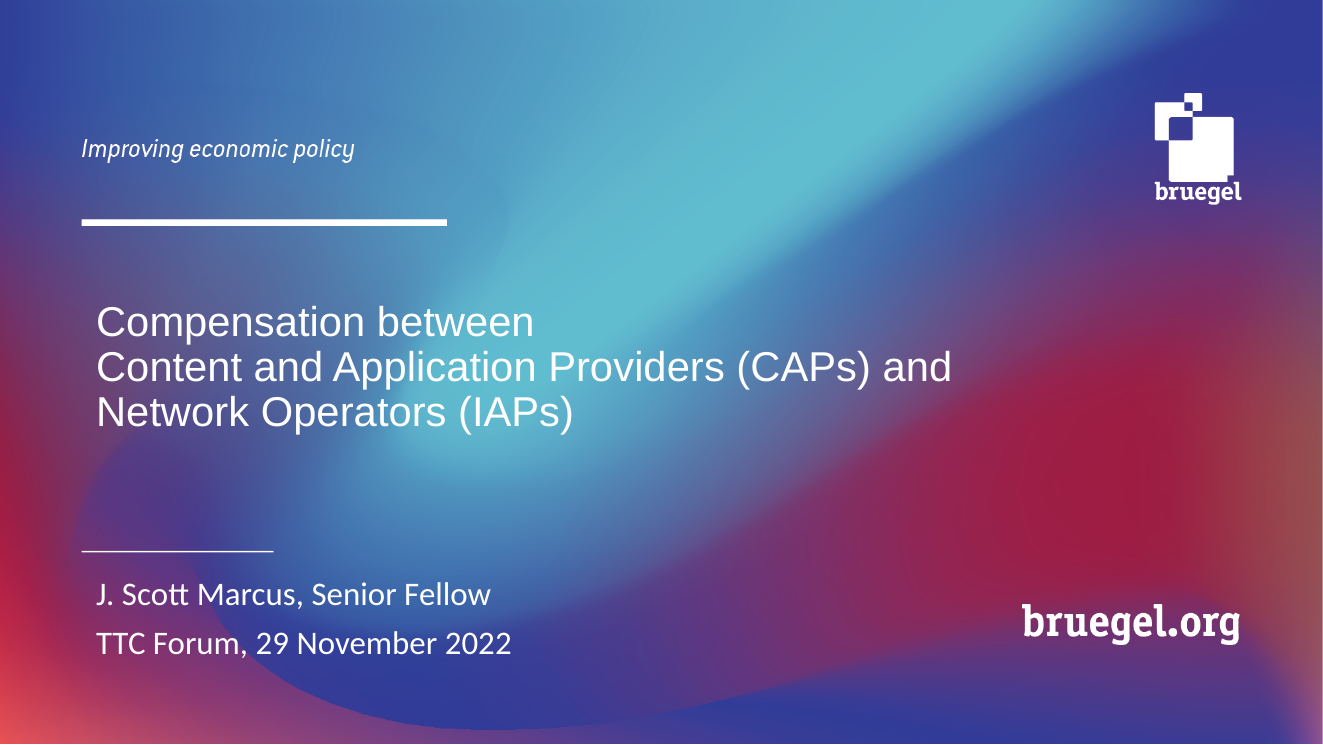

# Compensation between Content and Application Providers (CAPs) and Network Operators (IAPs)
J. Scott Marcus, Senior Fellow
TTC Forum, 29 November 2022